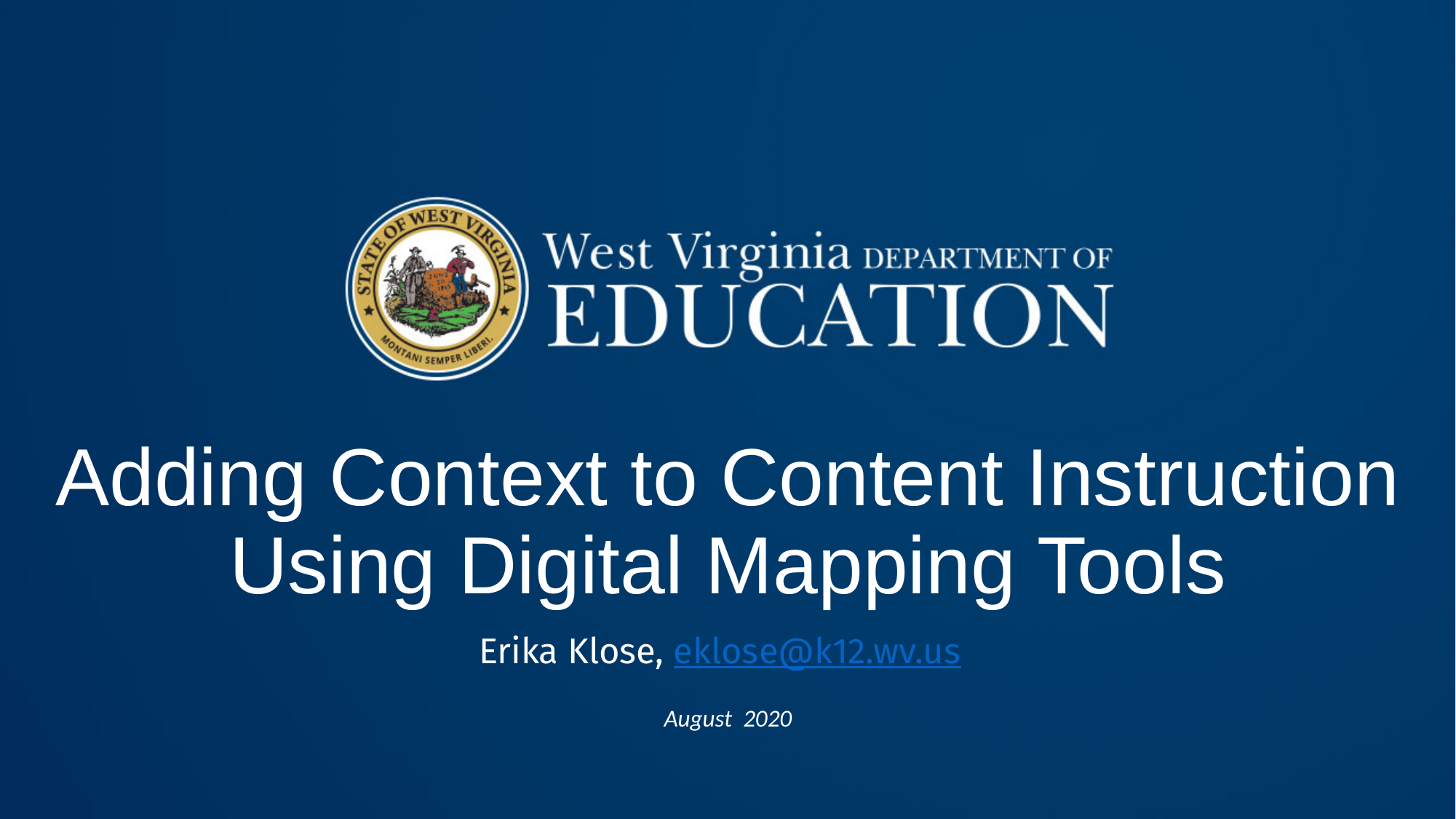

# Adding Context to Content Instruction Using Digital Mapping Tools
Erika Klose, eklose@k12.wv.us

August  2020